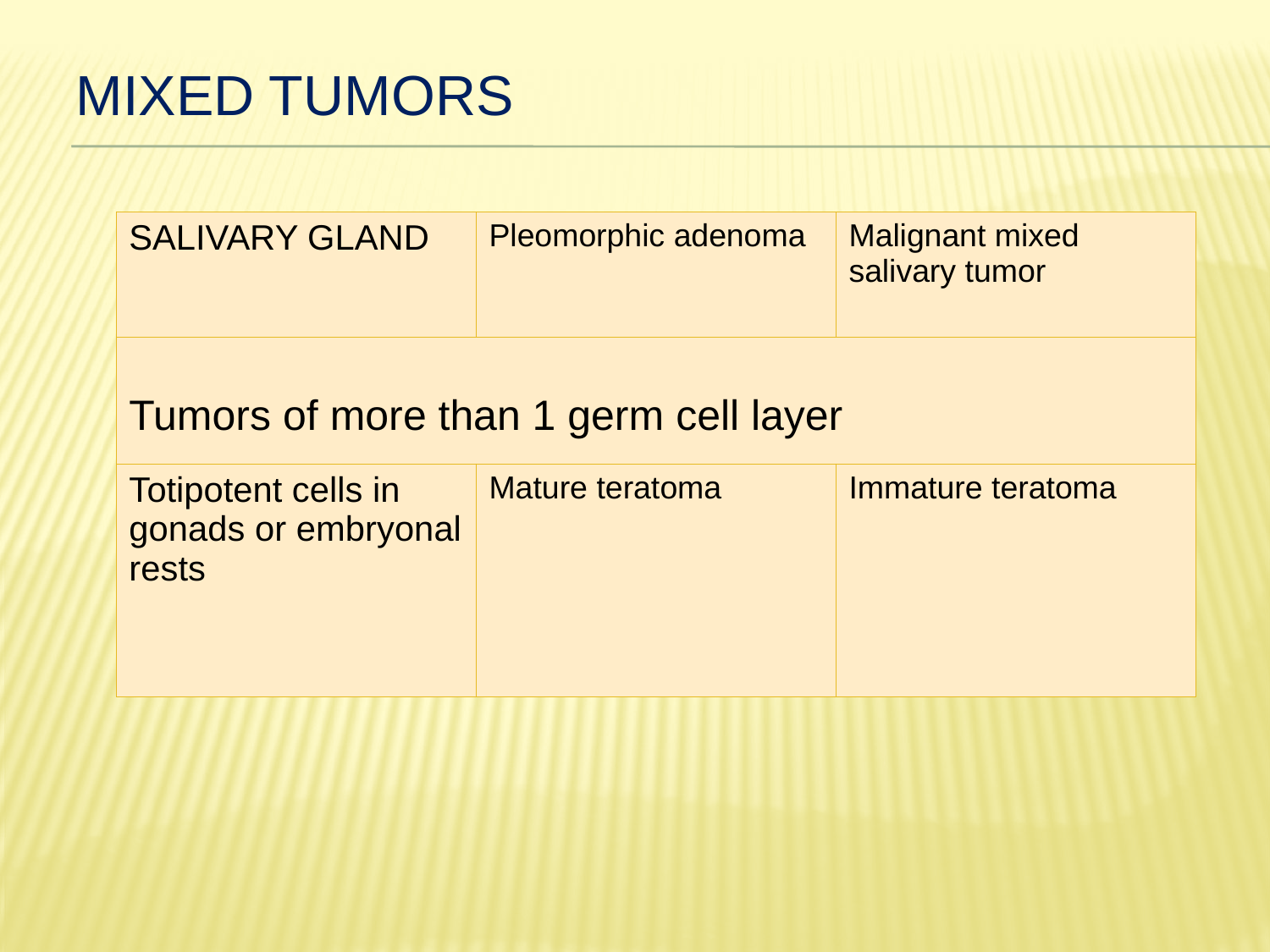

# MIXED TUMORS
| SALIVARY GLAND | Pleomorphic adenoma | Malignant mixed salivary tumor |
| --- | --- | --- |
| Tumors of more than 1 germ cell layer |  |  |
| Totipotent cells in gonads or embryonal rests | Mature teratoma | Immature teratoma |